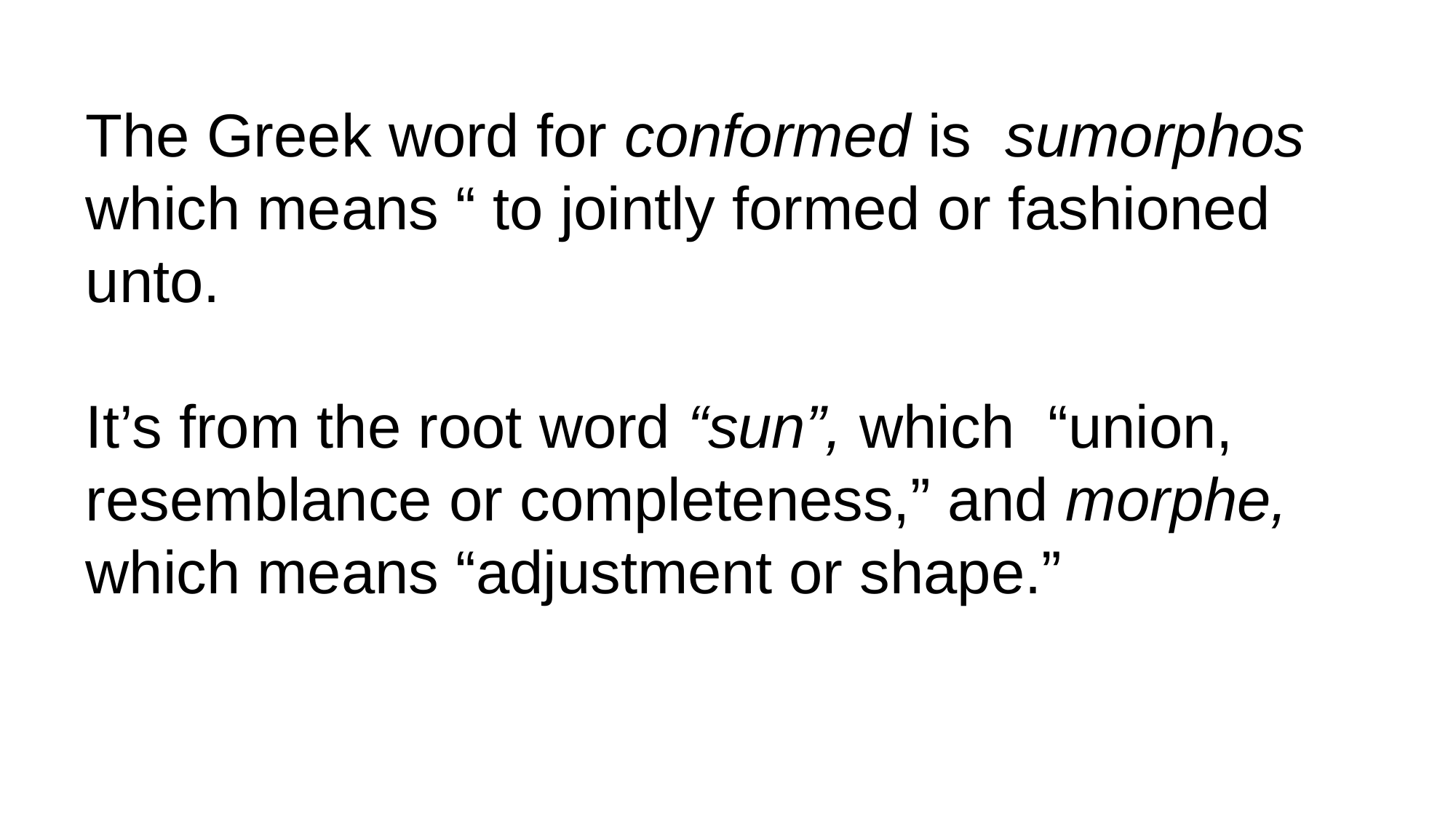

The Greek word for conformed is  sumorphos which means “ to jointly formed or fashioned unto.

It’s from the root word “sun”, which  “union, resemblance or completeness,” and morphe,  which means “adjustment or shape.”